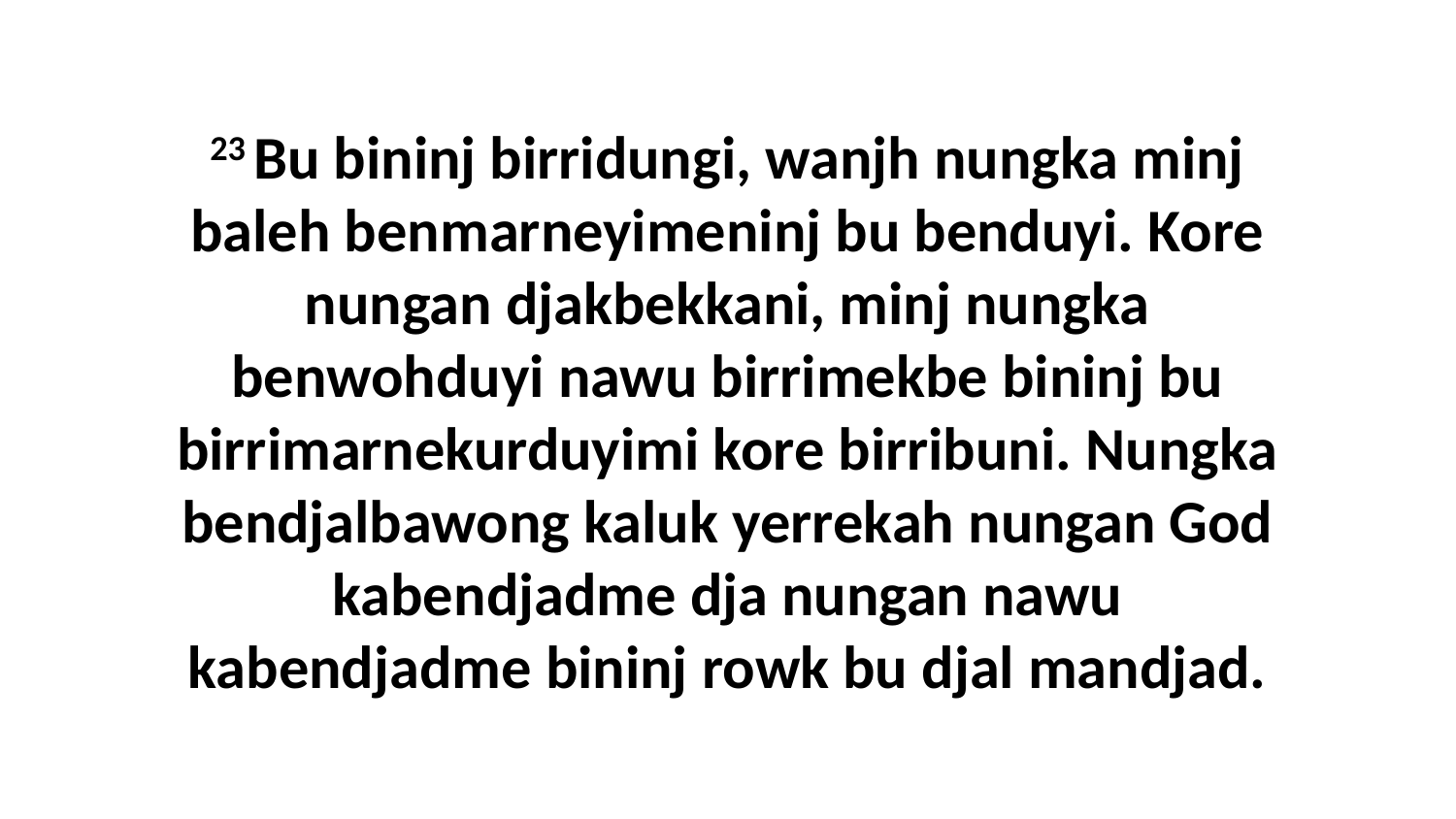

23 Bu bininj birridungi, wanjh nungka minj baleh benmarneyimeninj bu benduyi. Kore nungan djakbekkani, minj nungka benwohduyi nawu birrimekbe bininj bu birrimarnekurduyimi kore birribuni. Nungka bendjalbawong kaluk yerrekah nungan God kabendjadme dja nungan nawu kabendjadme bininj rowk bu djal mandjad.